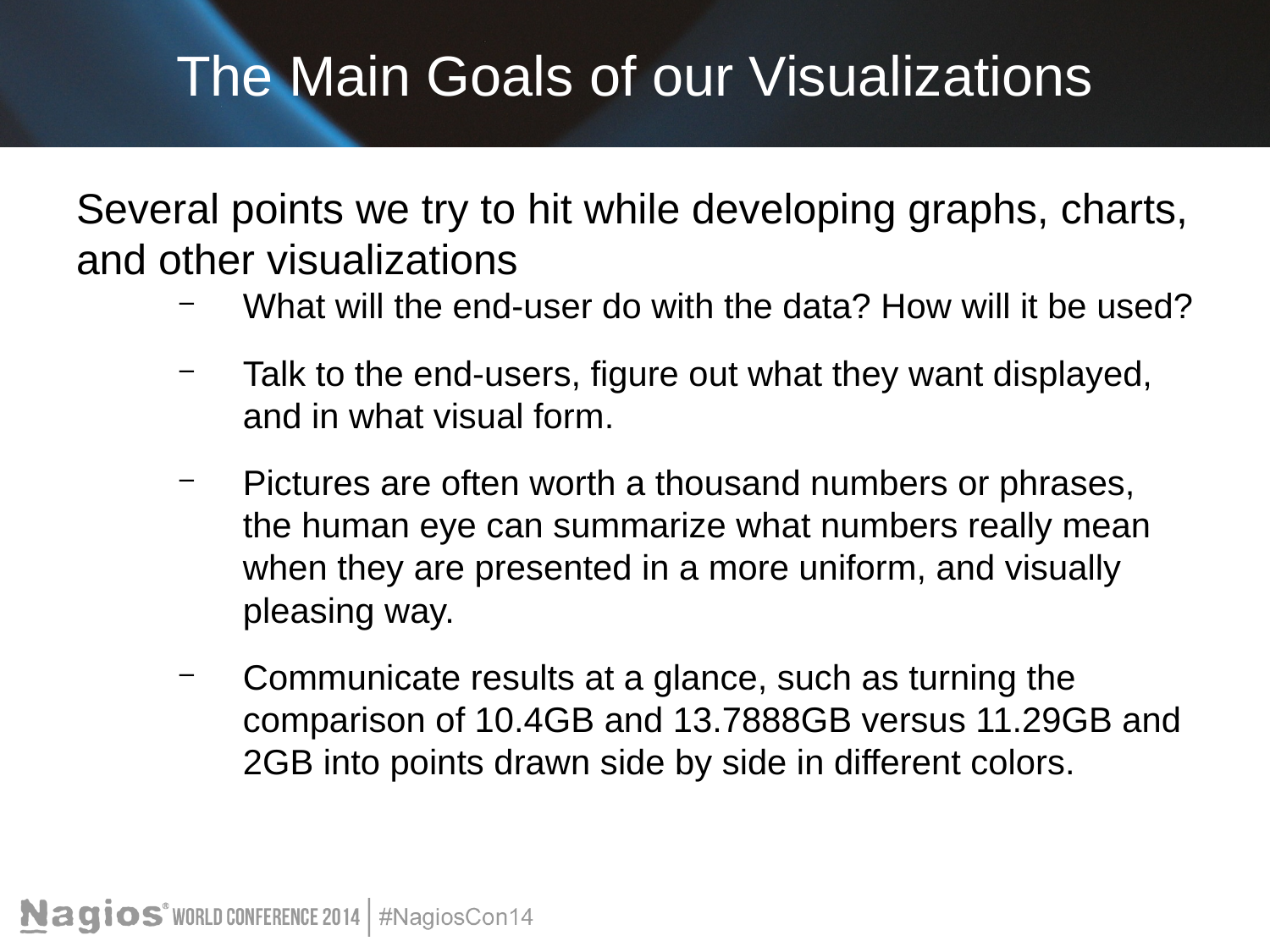

# The Main Goals of our Visualizations
Several points we try to hit while developing graphs, charts, and other visualizations
What will the end-user do with the data? How will it be used?
Talk to the end-users, figure out what they want displayed, and in what visual form.
Pictures are often worth a thousand numbers or phrases, the human eye can summarize what numbers really mean when they are presented in a more uniform, and visually pleasing way.
Communicate results at a glance, such as turning the comparison of 10.4GB and 13.7888GB versus 11.29GB and 2GB into points drawn side by side in different colors.